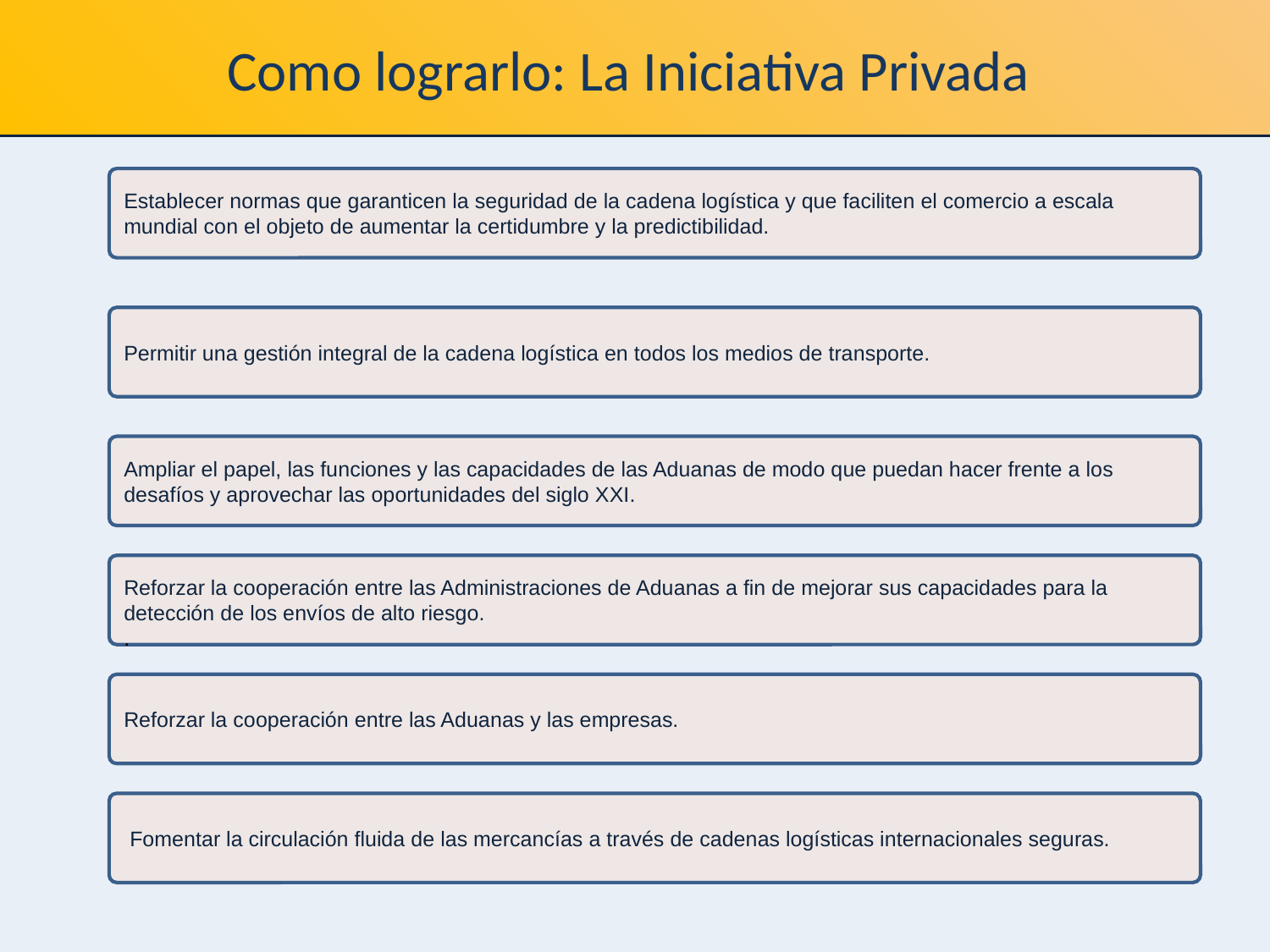

# OBJETIVOS
Como lograrlo: La Iniciativa Privada

Establecer normas que garanticen la seguridad de la cadena logística y que faciliten el comercio a escala mundial con el objeto de aumentar la certidumbre y la predictibilidad.

Permitir una gestión integral de la cadena logística en todos los medios de transporte.

Ampliar el papel, las funciones y las capacidades de las Aduanas de modo que puedan hacer frente a los desafíos y aprovechar las oportunidades del siglo XXI.

Reforzar la cooperación entre las Administraciones de Aduanas a fin de mejorar sus capacidades para la detección de los envíos de alto riesgo.
.

Reforzar la cooperación entre las Aduanas y las empresas.

 Fomentar la circulación fluida de las mercancías a través de cadenas logísticas internacionales seguras.